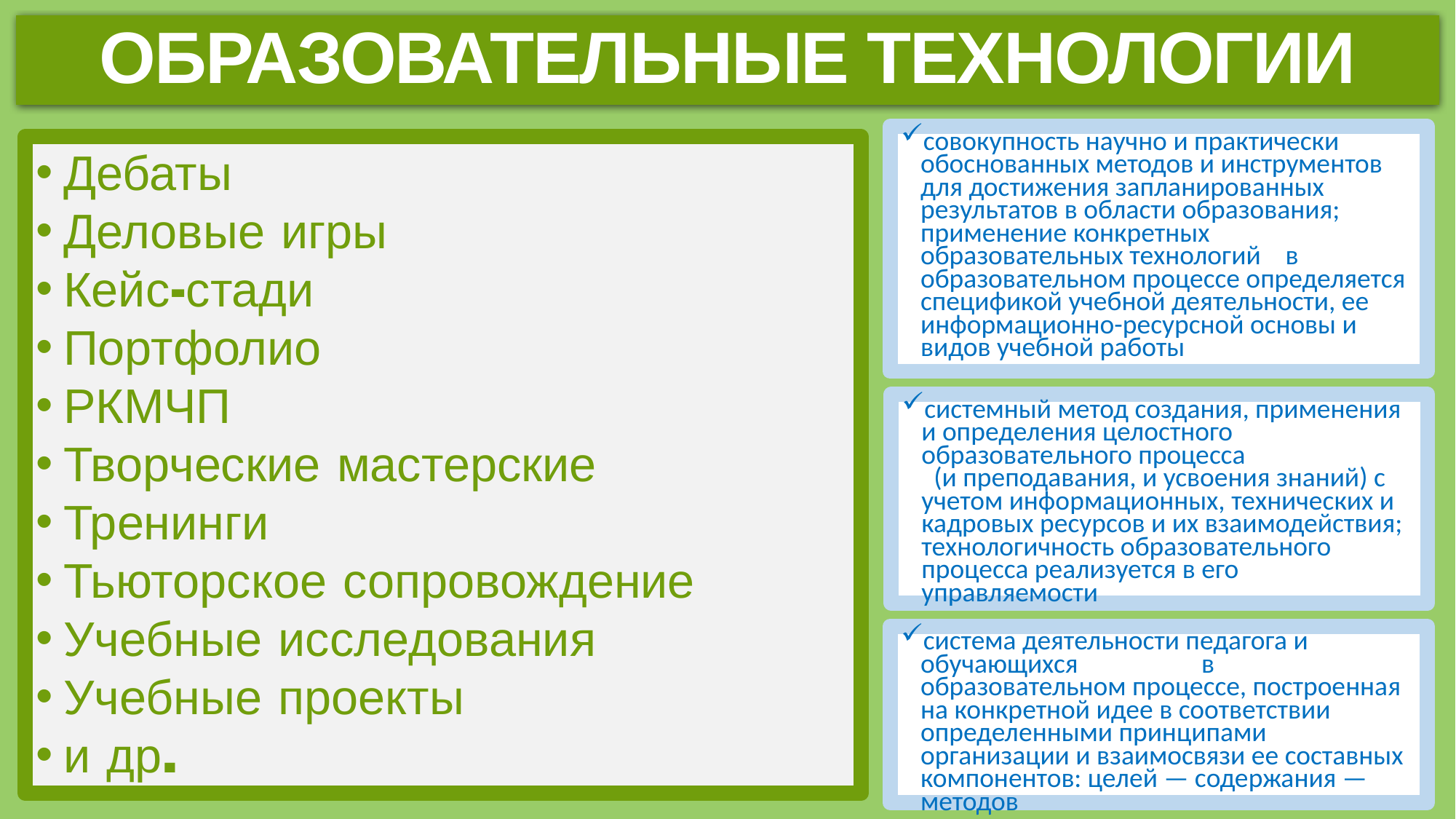

Образовательные технологии
совокупность научно и практически обоснованных методов и инструментов для достижения запланированных результатов в области образования; применение конкретных образовательных технологий    в образовательном процессе определяется спецификой учебной деятельности, ее информационно-ресурсной основы и видов учебной работы
Дебаты
Деловые игры
Кейс-стади
Портфолио
РКМЧП
Творческие мастерские
Тренинги
Тьюторское сопровождение
Учебные исследования
Учебные проекты
и др.
системный метод создания, применения и определения целостного образовательного процесса                              (и преподавания, и усвоения знаний) с учетом информационных, технических и кадровых ресурсов и их взаимодействия; технологичность образовательного процесса реализуется в его управляемости
система деятельности педагога и обучающихся                    в образовательном процессе, построенная на конкретной идее в соответствии определенными принципами организации и взаимосвязи ее составных компонентов: целей — содержания — методов